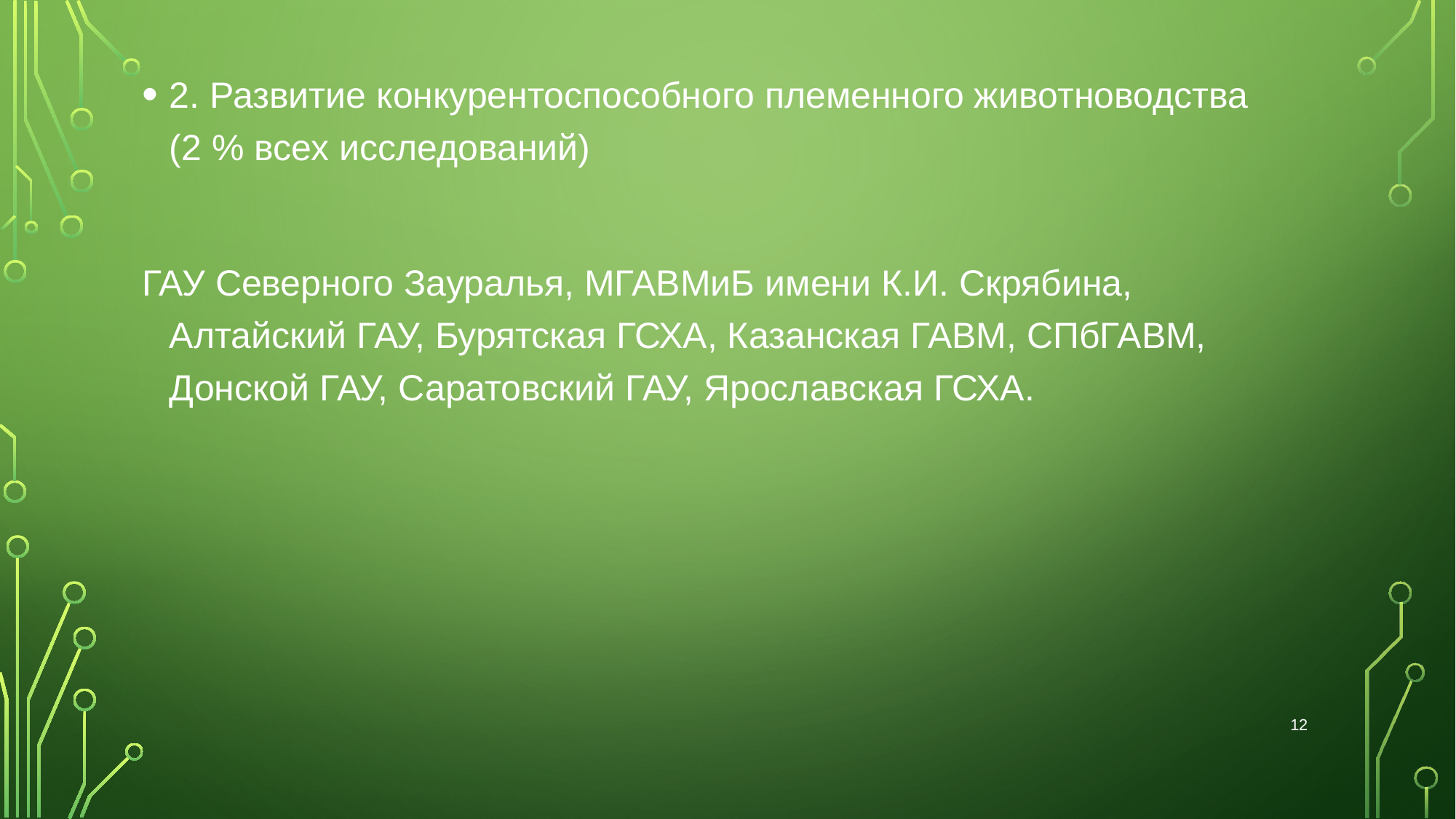

2. Развитие конкурентоспособного племенного животноводства
(2 % всех исследований)

ГАУ Северного Зауралья, МГАВМиБ имени К.И. Скрябина, Алтайский ГАУ, Бурятская ГСХА, Казанская ГАВМ, СПбГАВМ, Донской ГАУ, Саратовский ГАУ, Ярославская ГСХА.
12